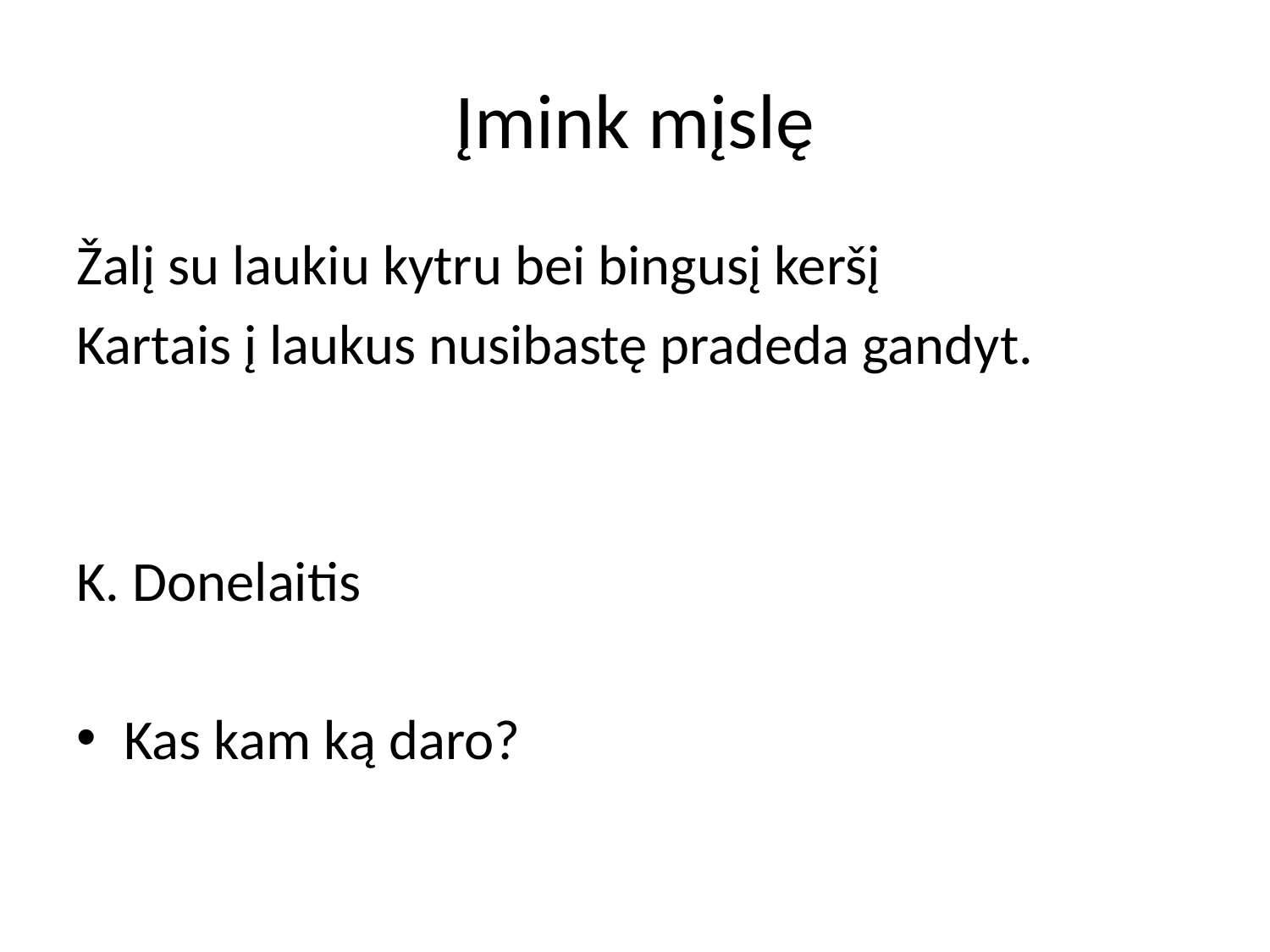

# Įmink mįslę
Žalį su laukiu kytru bei bingusį keršį
Kartais į laukus nusibastę pradeda gandyt.

K. Donelaitis

Kas kam ką daro?